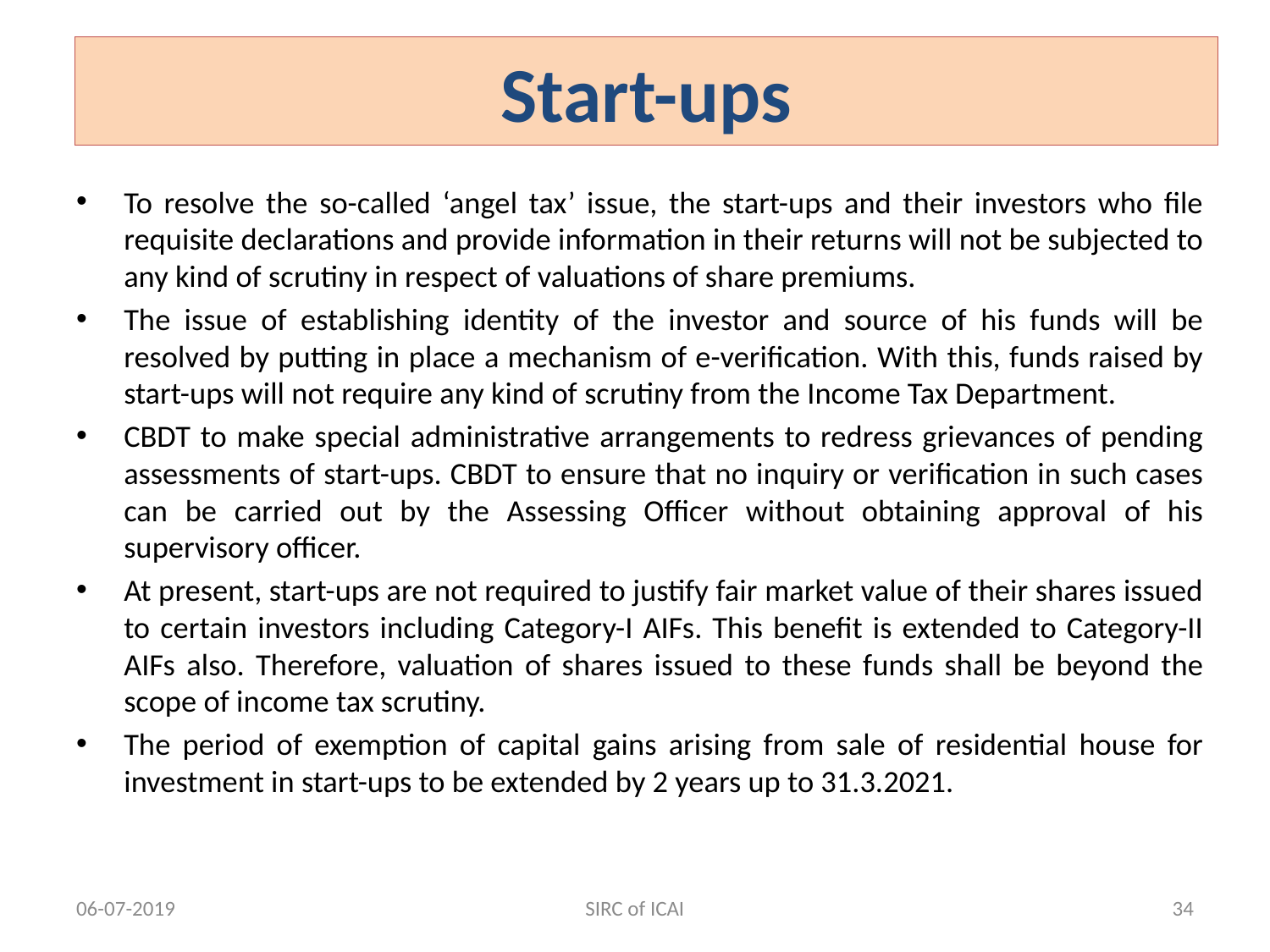

SIRC of ICAI
# Start-ups
To resolve the so-called ‘angel tax’ issue, the start-ups and their investors who file requisite declarations and provide information in their returns will not be subjected to any kind of scrutiny in respect of valuations of share premiums.
The issue of establishing identity of the investor and source of his funds will be resolved by putting in place a mechanism of e-verification. With this, funds raised by start-ups will not require any kind of scrutiny from the Income Tax Department.
CBDT to make special administrative arrangements to redress grievances of pending assessments of start-ups. CBDT to ensure that no inquiry or verification in such cases can be carried out by the Assessing Officer without obtaining approval of his supervisory officer.
At present, start-ups are not required to justify fair market value of their shares issued to certain investors including Category-I AIFs. This benefit is extended to Category-II AIFs also. Therefore, valuation of shares issued to these funds shall be beyond the scope of income tax scrutiny.
The period of exemption of capital gains arising from sale of residential house for investment in start-ups to be extended by 2 years up to 31.3.2021.
06-07-2019
SIRC of ICAI
34